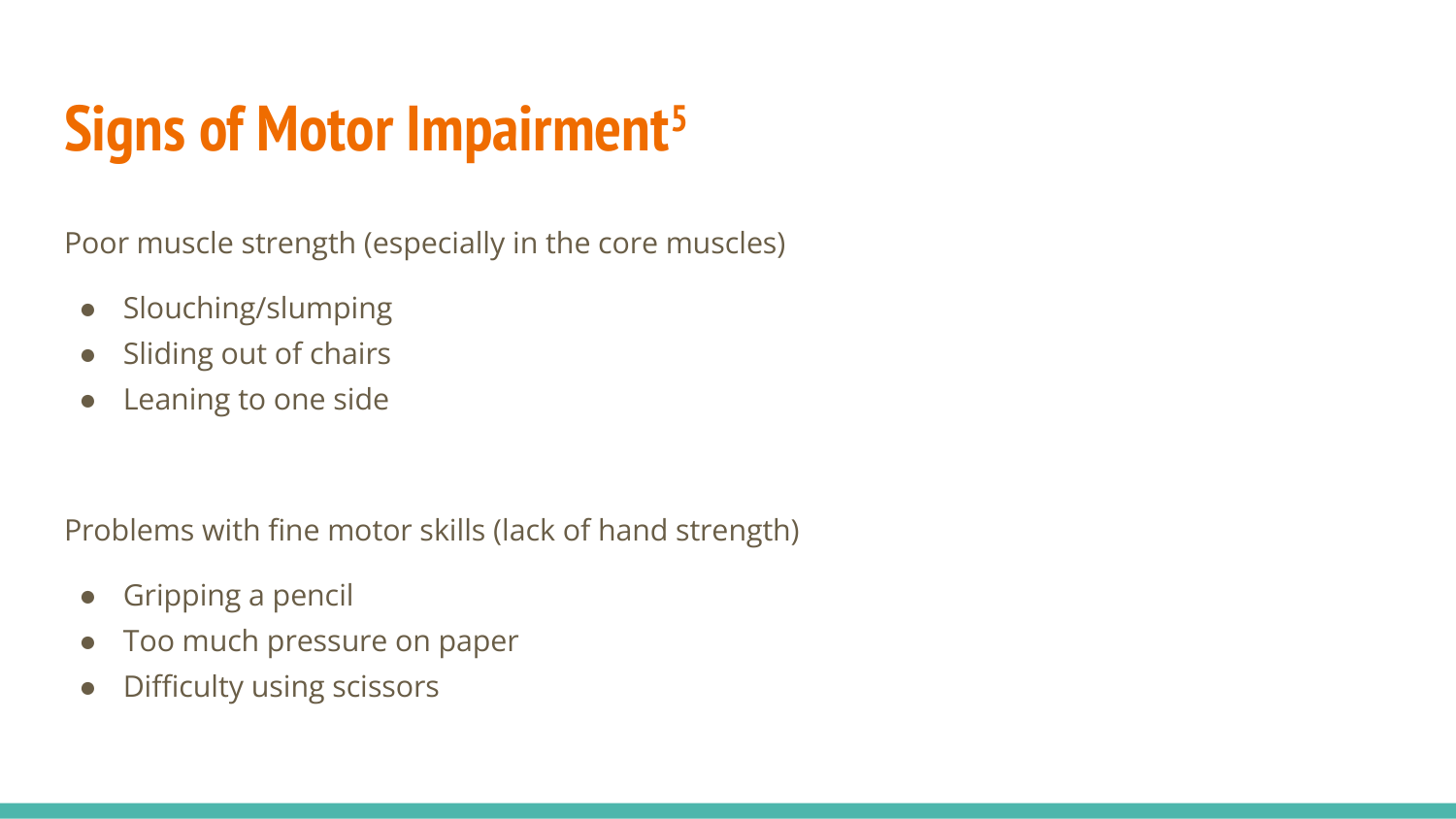

# Signs of Motor Impairment5
Poor muscle strength (especially in the core muscles)
Slouching/slumping
Sliding out of chairs
Leaning to one side

Problems with fine motor skills (lack of hand strength)
Gripping a pencil
Too much pressure on paper
Difficulty using scissors